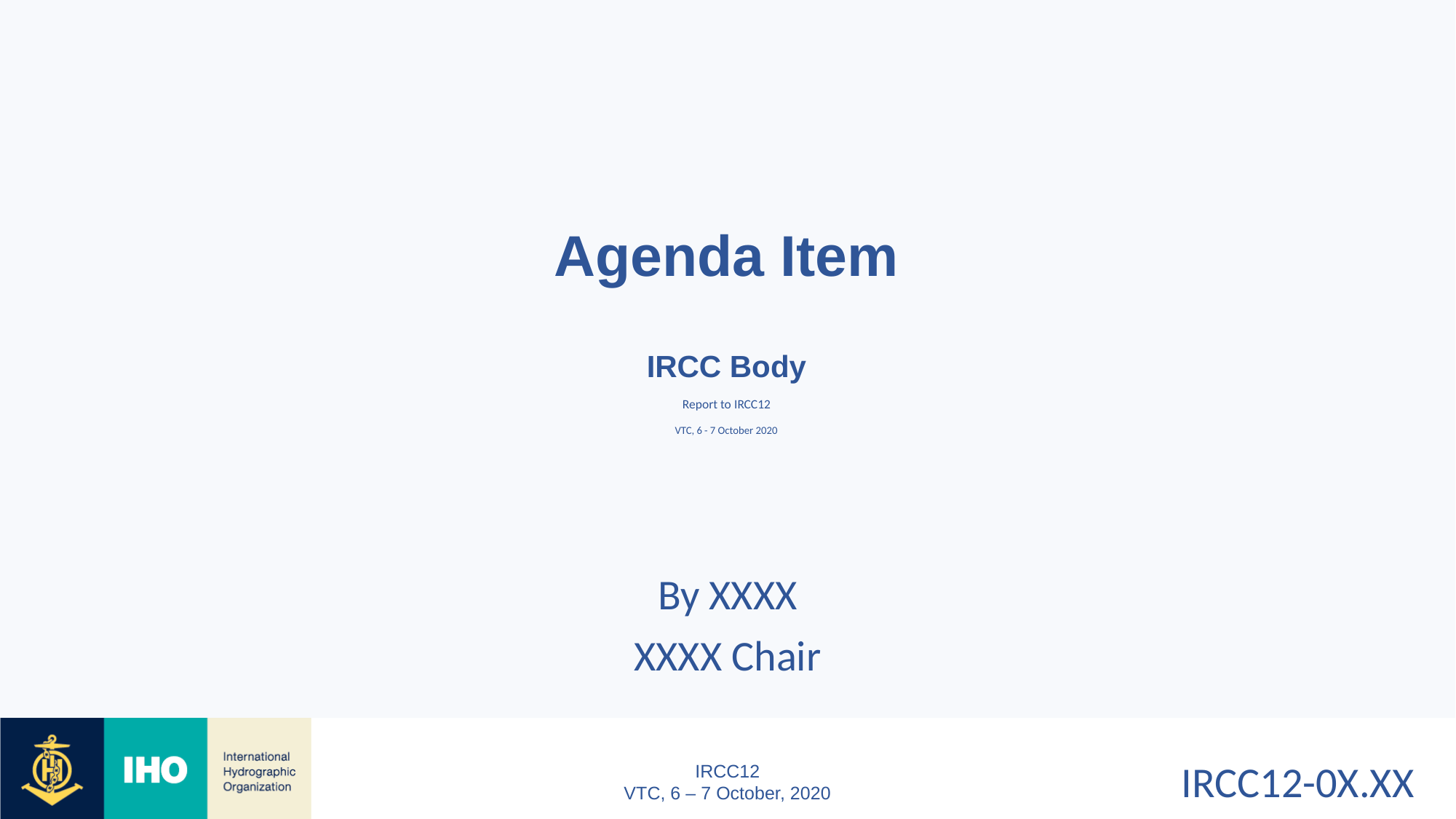

Agenda Item

IRCC Body

Report to IRCC12

VTC, 6 - 7 October 2020

By XXXX
XXXX Chair

IRCC12-0X.XX